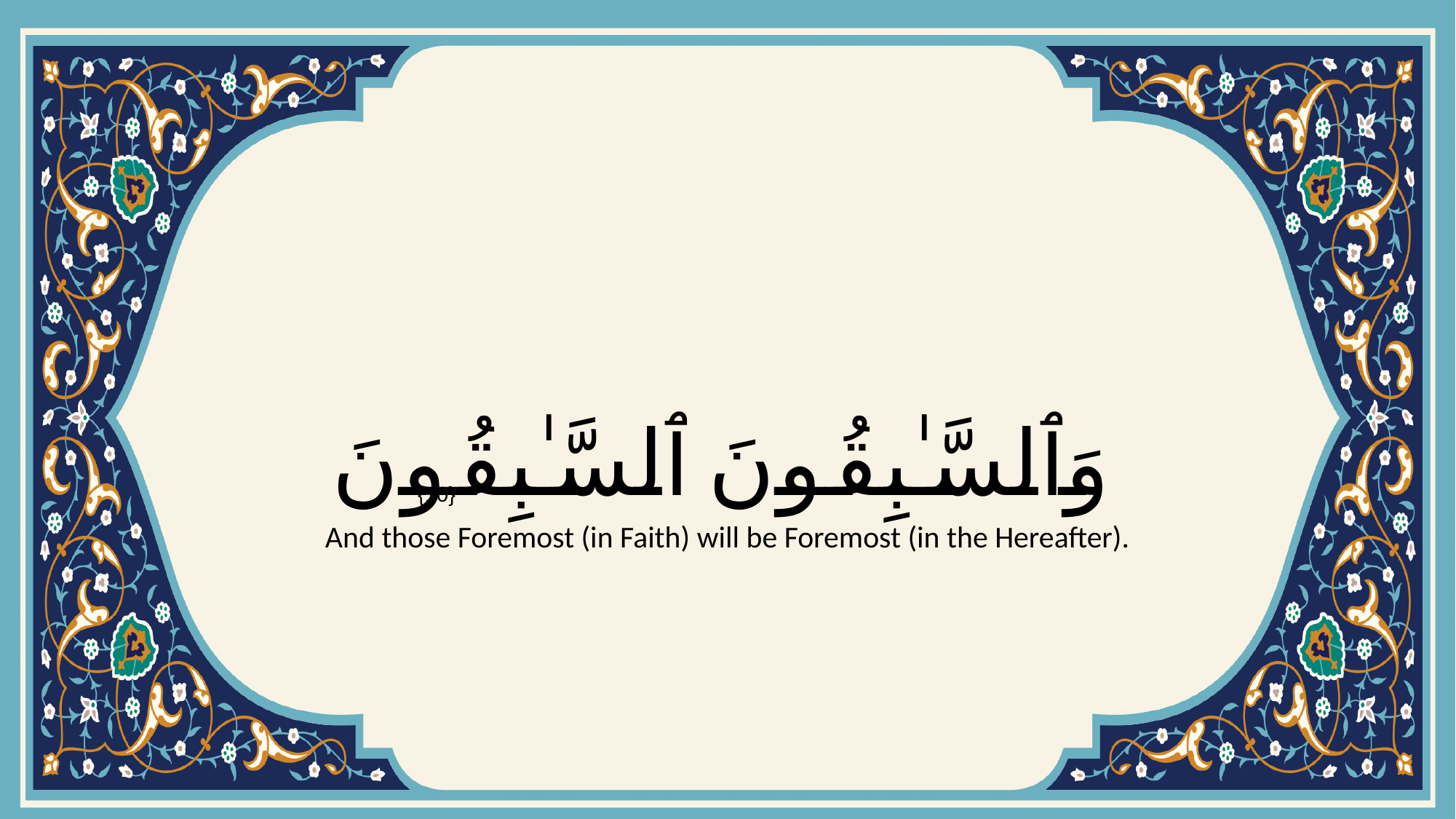

# وَٱلسَّـٰبِقُونَ ٱلسَّـٰبِقُونَ
{10}
And those Foremost (in Faith) will be Foremost (in the Hereafter).